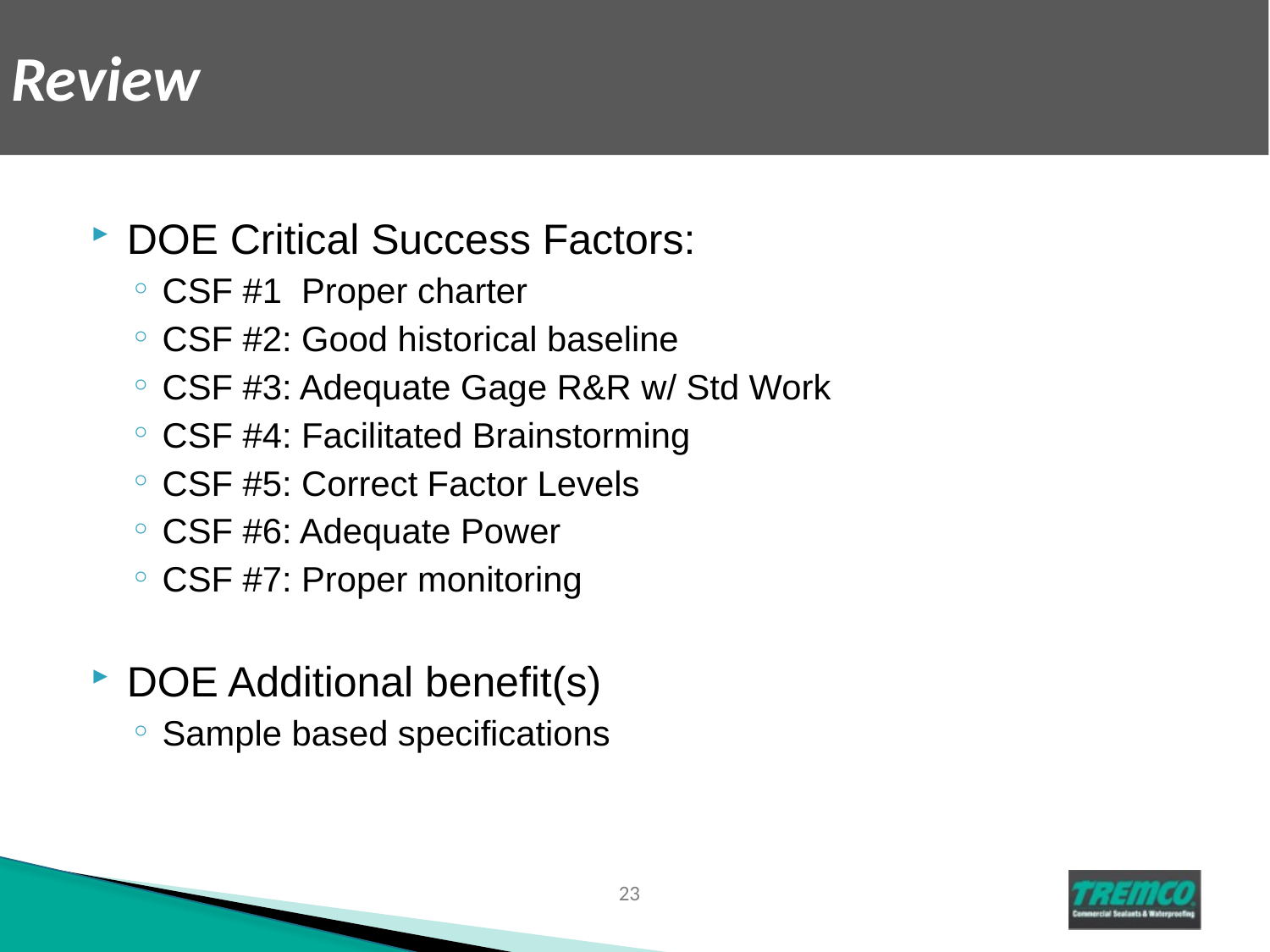

# Review
DOE Critical Success Factors:
CSF #1  Proper charter
CSF #2: Good historical baseline
CSF #3: Adequate Gage R&R w/ Std Work
CSF #4: Facilitated Brainstorming
CSF #5: Correct Factor Levels
CSF #6: Adequate Power
CSF #7: Proper monitoring

DOE Additional benefit(s)
Sample based specifications